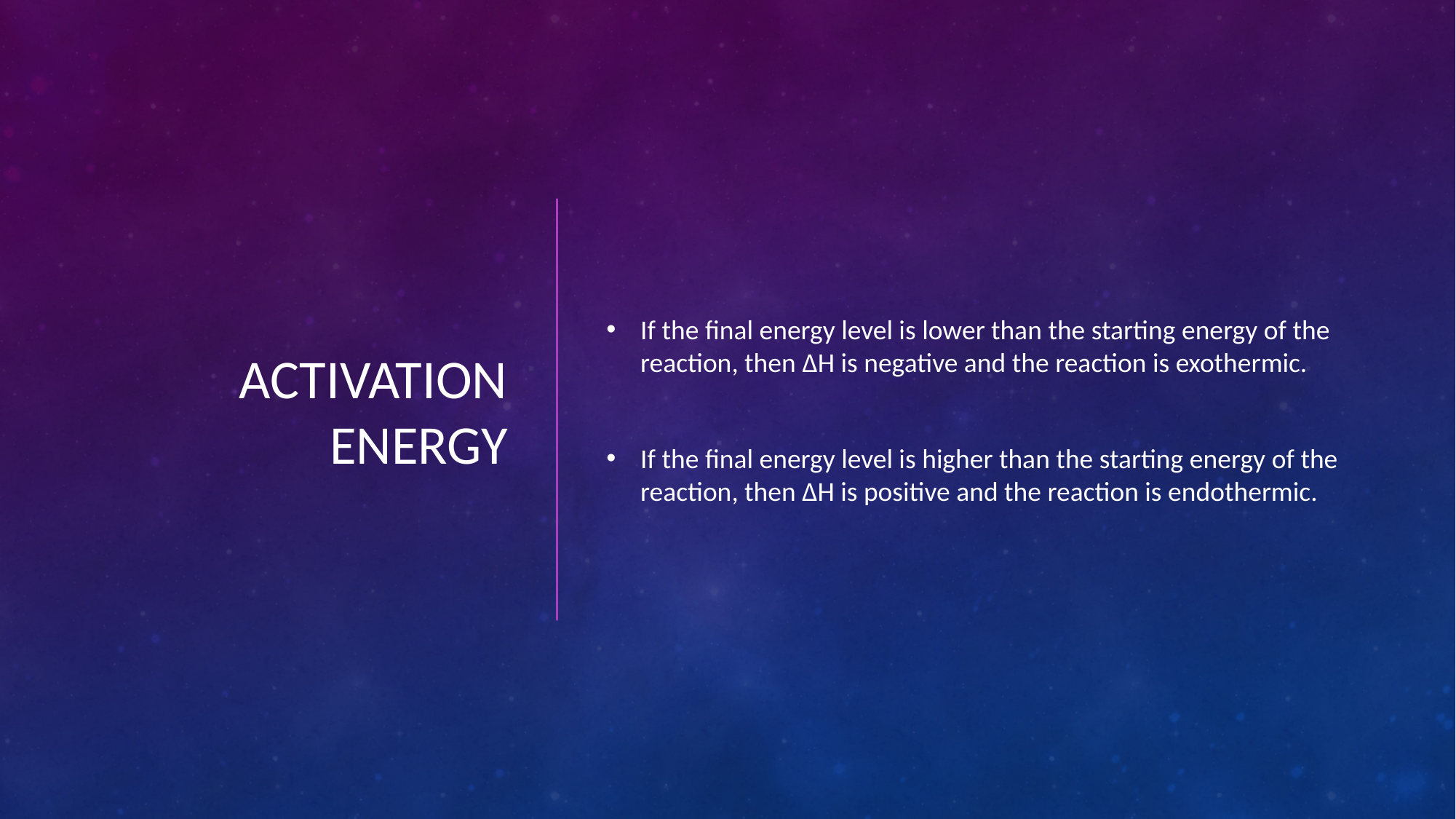

# Activation Energy
If the final energy level is lower than the starting energy of the reaction, then ∆H is negative and the reaction is exothermic.

If the final energy level is higher than the starting energy of the reaction, then ∆H is positive and the reaction is endothermic.